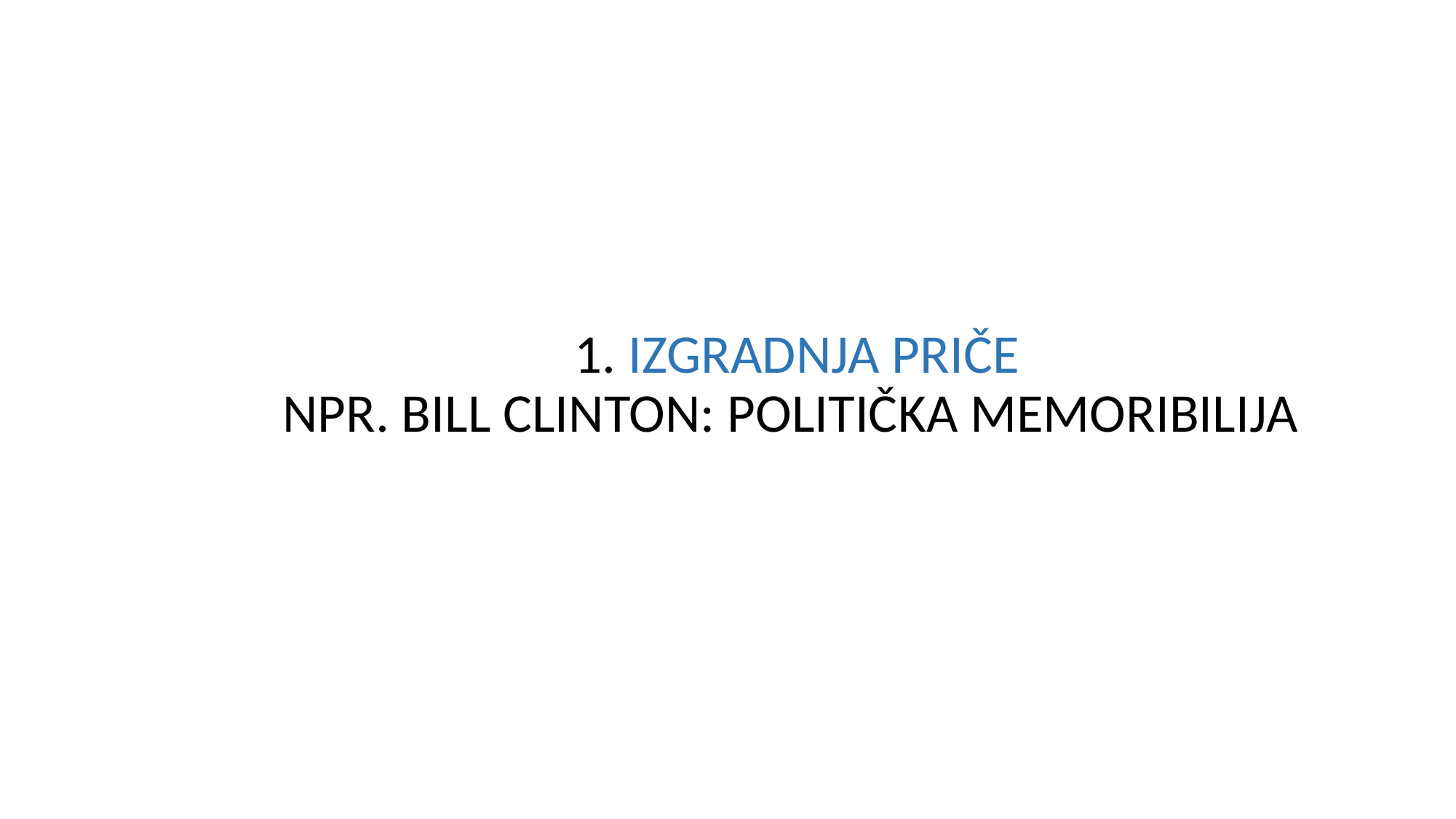

# 1. IZGRADNJA PRIČE NPR. BILL CLINTON: POLITIČKA MEMORIBILIJA